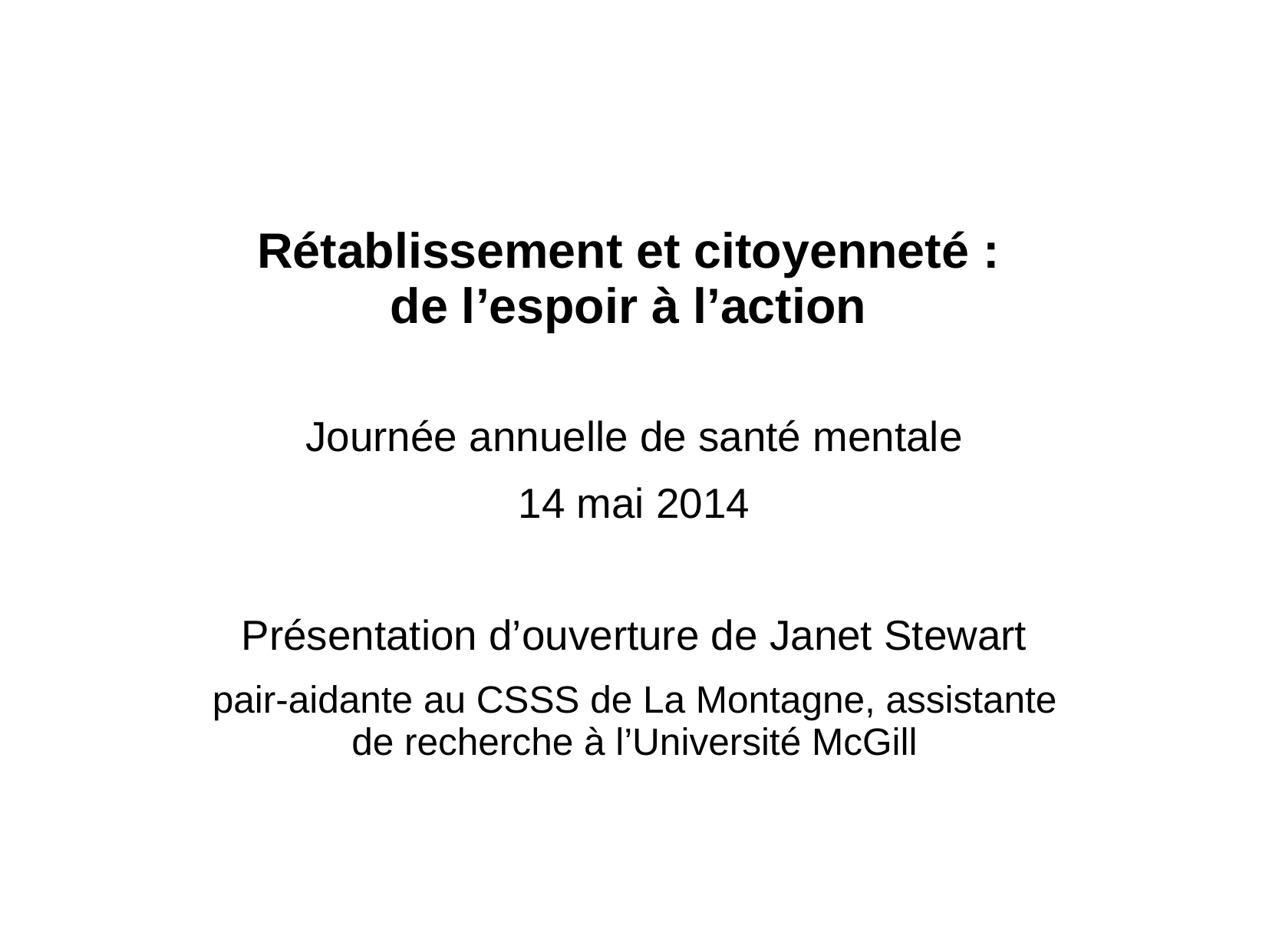

# Rétablissement et citoyenneté : de l’espoir à l’action
Journée annuelle de santé mentale
14 mai 2014

Présentation d’ouverture de Janet Stewart
pair-aidante au CSSS de La Montagne, assistante de recherche à l’Université McGill